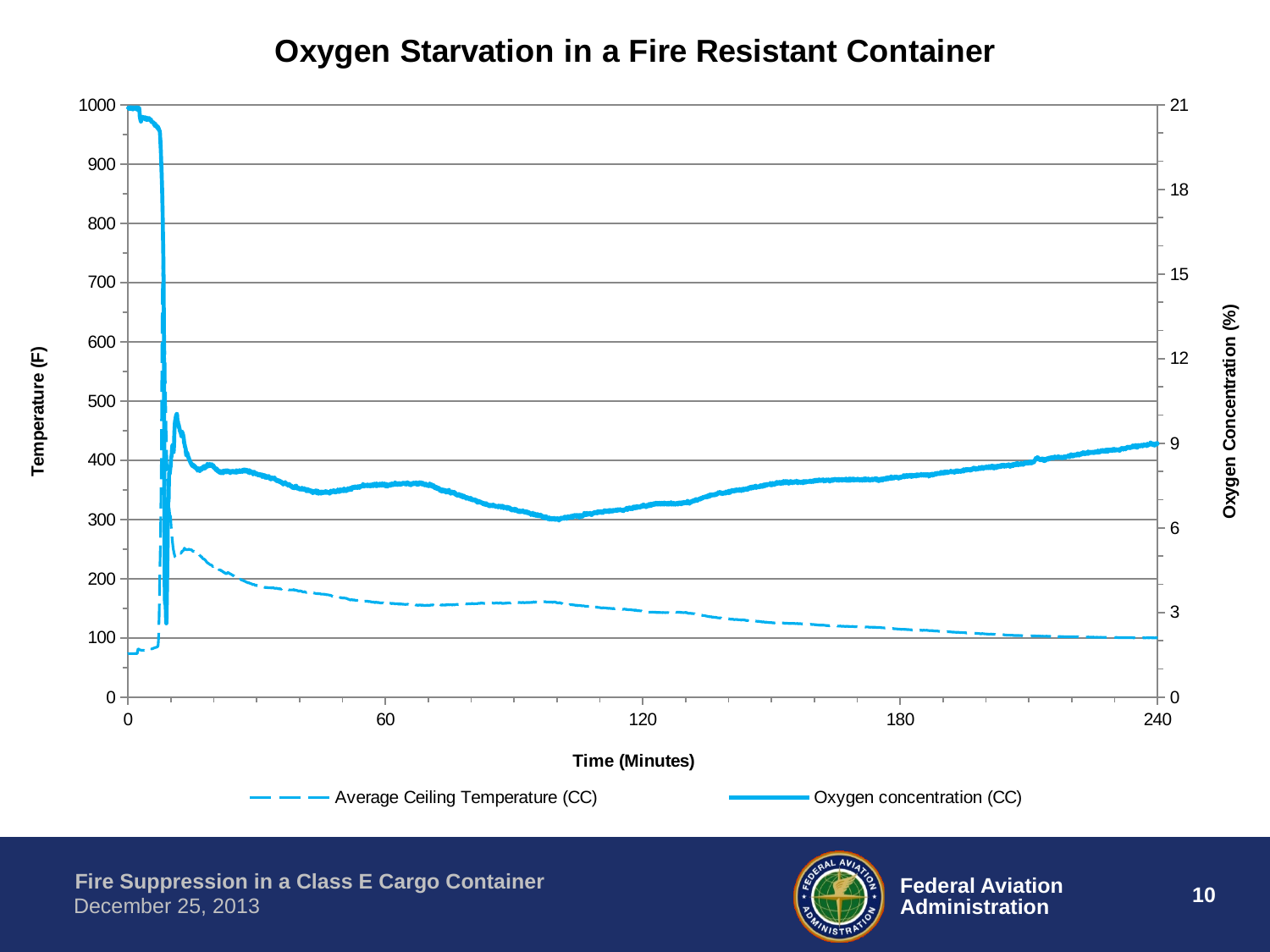

### Chart: Oxygen Starvation in a Fire Resistant Container

| Category | Average Ceiling Temperature (CC) | Oxygen concentration (CC) |
|---|---|---|